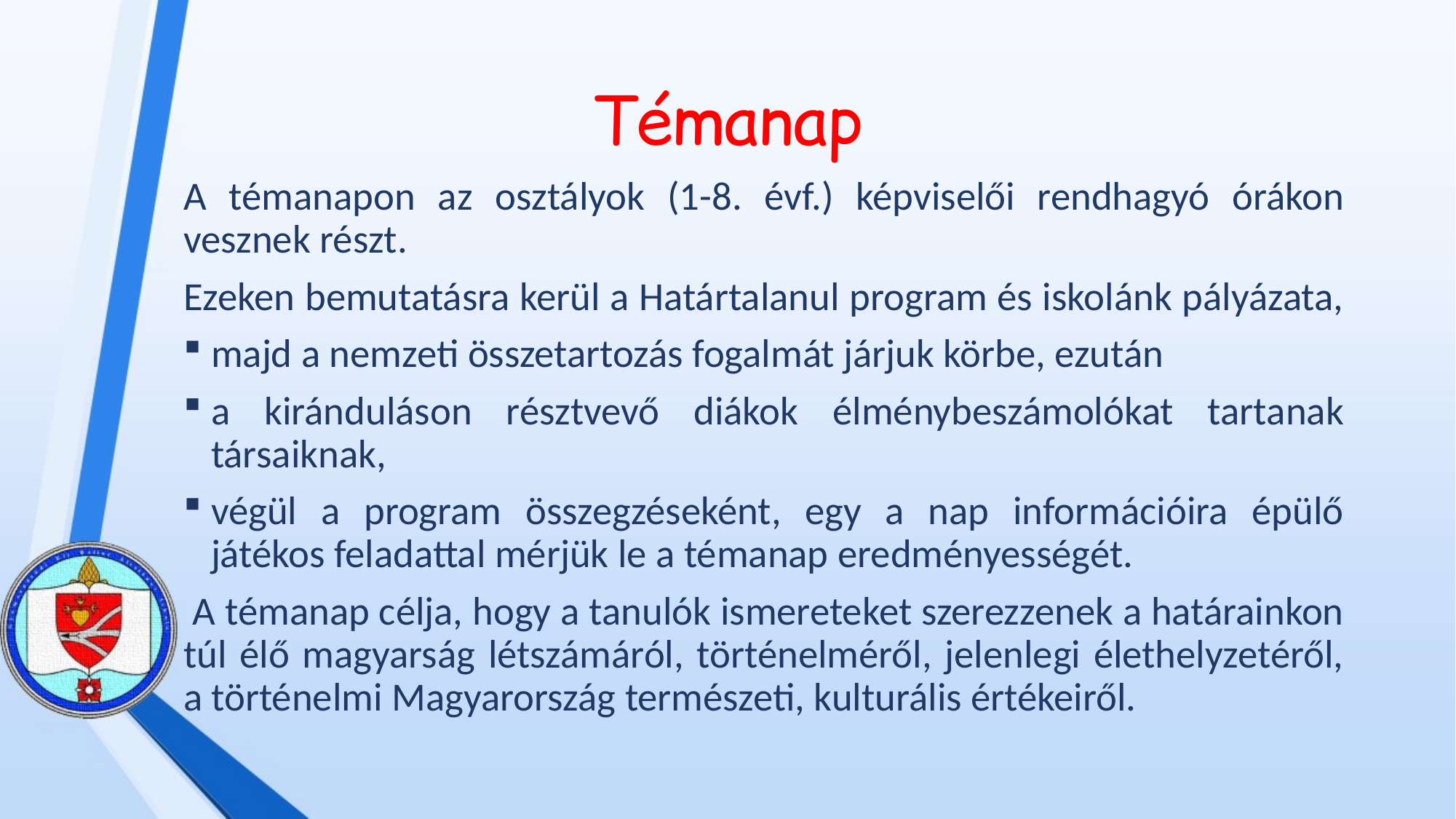

# Témanap
A témanapon az osztályok (1-8. évf.) képviselői rendhagyó órákon vesznek részt.
Ezeken bemutatásra kerül a Határtalanul program és iskolánk pályázata,
majd a nemzeti összetartozás fogalmát járjuk körbe, ezután
a kiránduláson résztvevő diákok élménybeszámolókat tartanak társaiknak,
végül a program összegzéseként, egy a nap információira épülő játékos feladattal mérjük le a témanap eredményességét.
 A témanap célja, hogy a tanulók ismereteket szerezzenek a határainkon túl élő magyarság létszámáról, történelméről, jelenlegi élethelyzetéről, a történelmi Magyarország természeti, kulturális értékeiről.